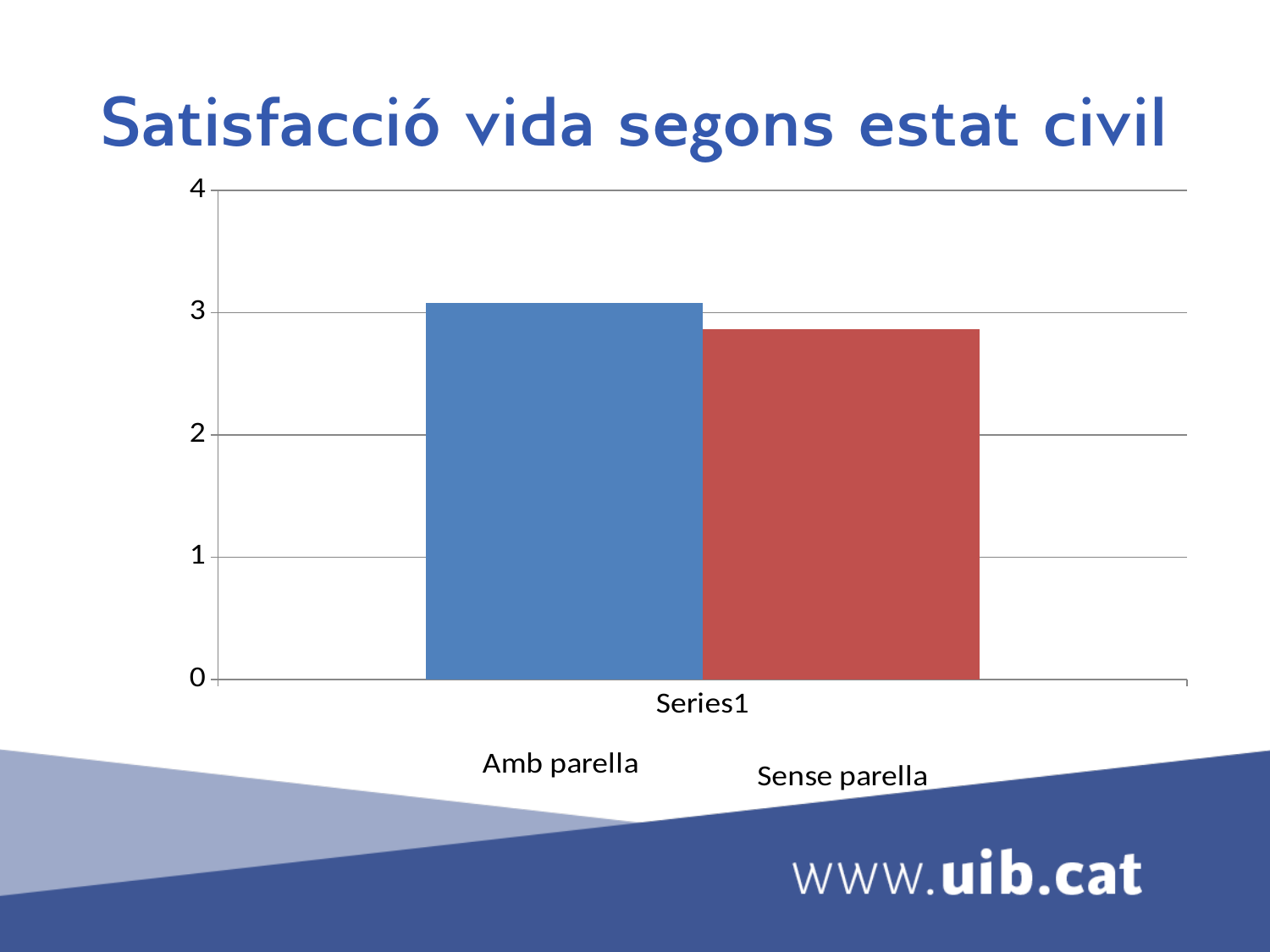

# Satisfacció vida segons estat civil

### Chart

| Category | Amb parella | Sense parella |
|---|---|---|
|  | 3.08 | 2.86 |